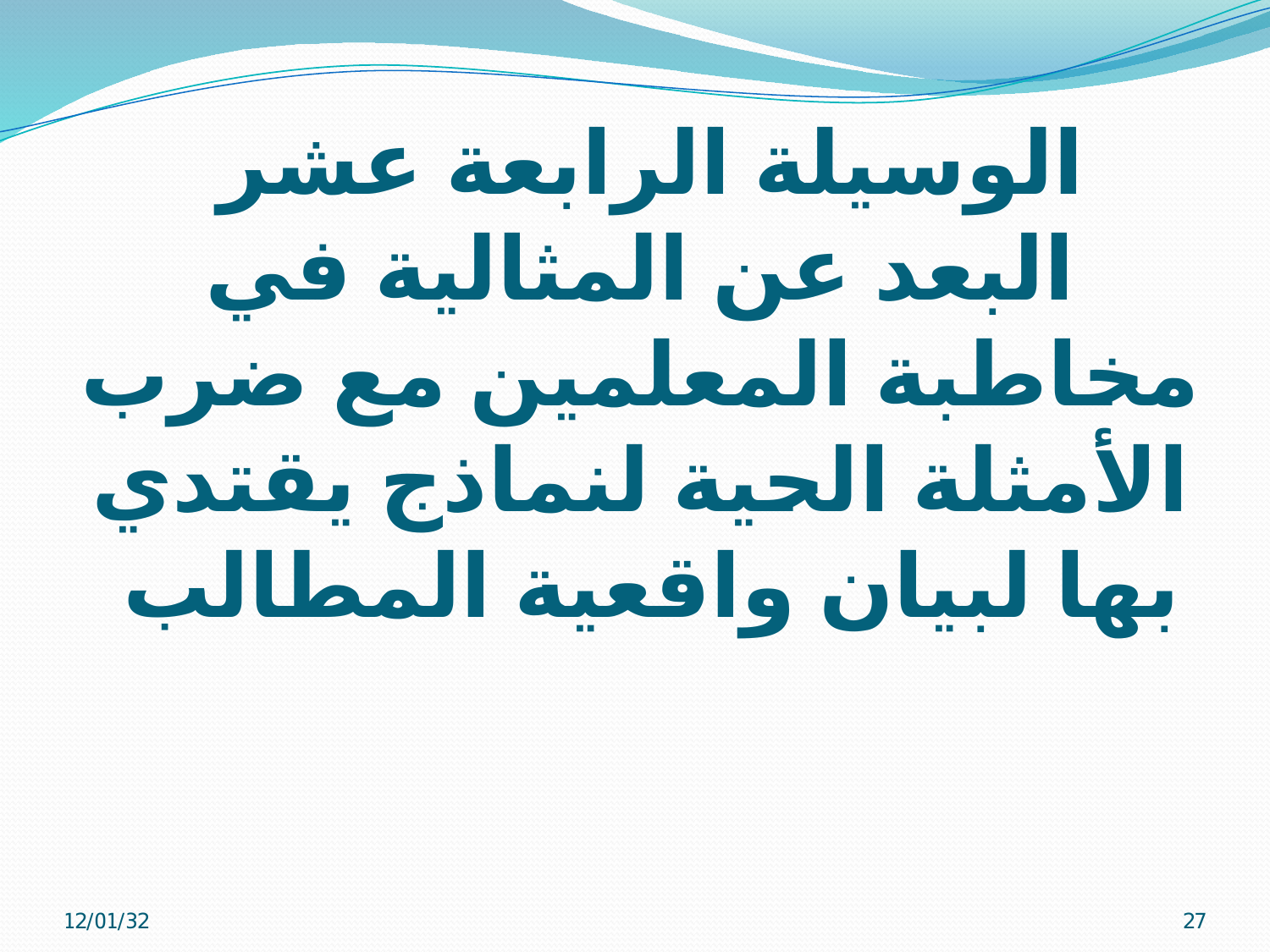

# الوسيلة الرابعة عشر البعد عن المثالية في مخاطبة المعلمين مع ضرب الأمثلة الحية لنماذج يقتدي بها لبيان واقعية المطالب
12/01/32
27